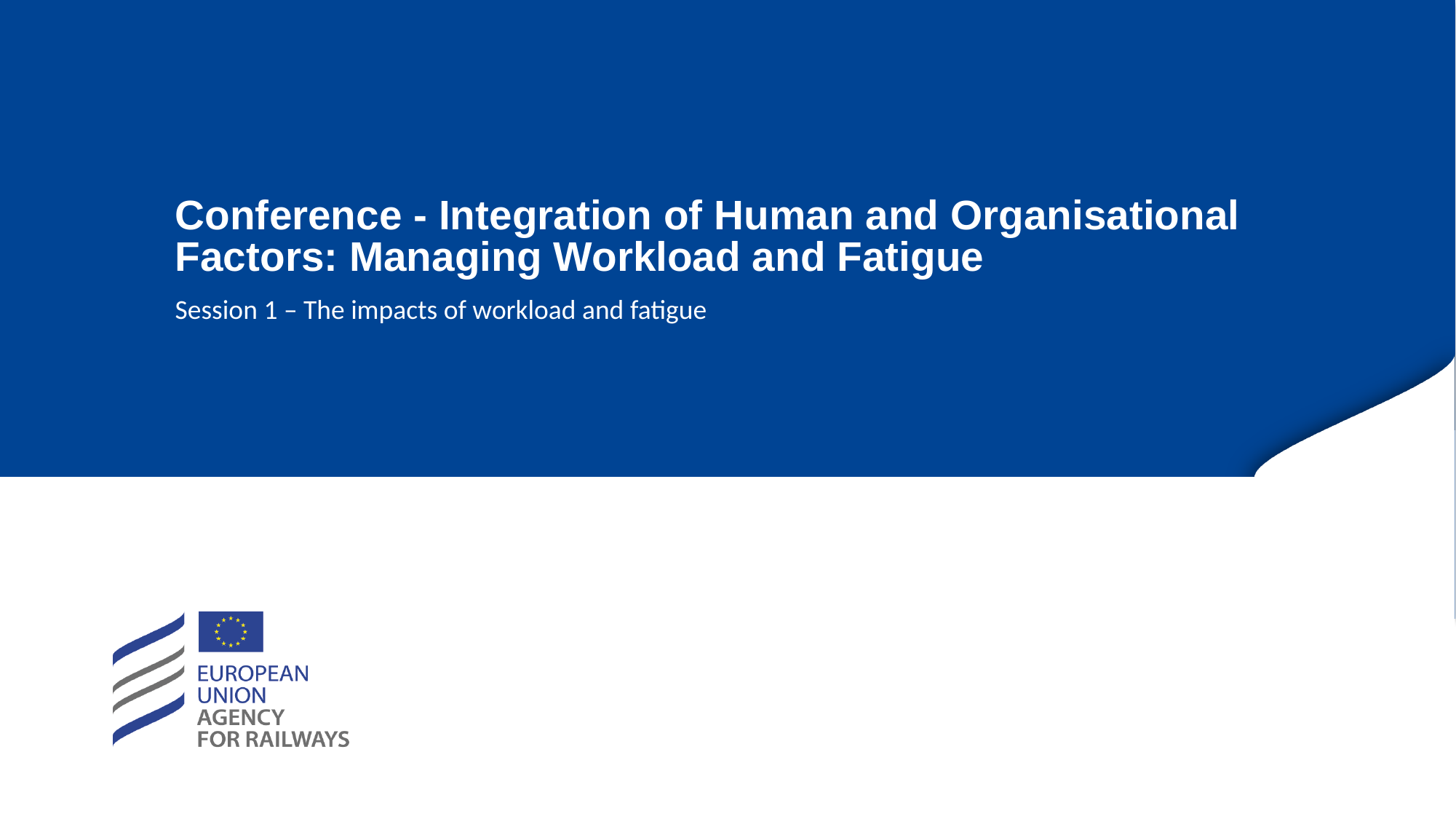

# Conference - Integration of Human and Organisational Factors: Managing Workload and Fatigue
Session 1 – The impacts of workload and fatigue